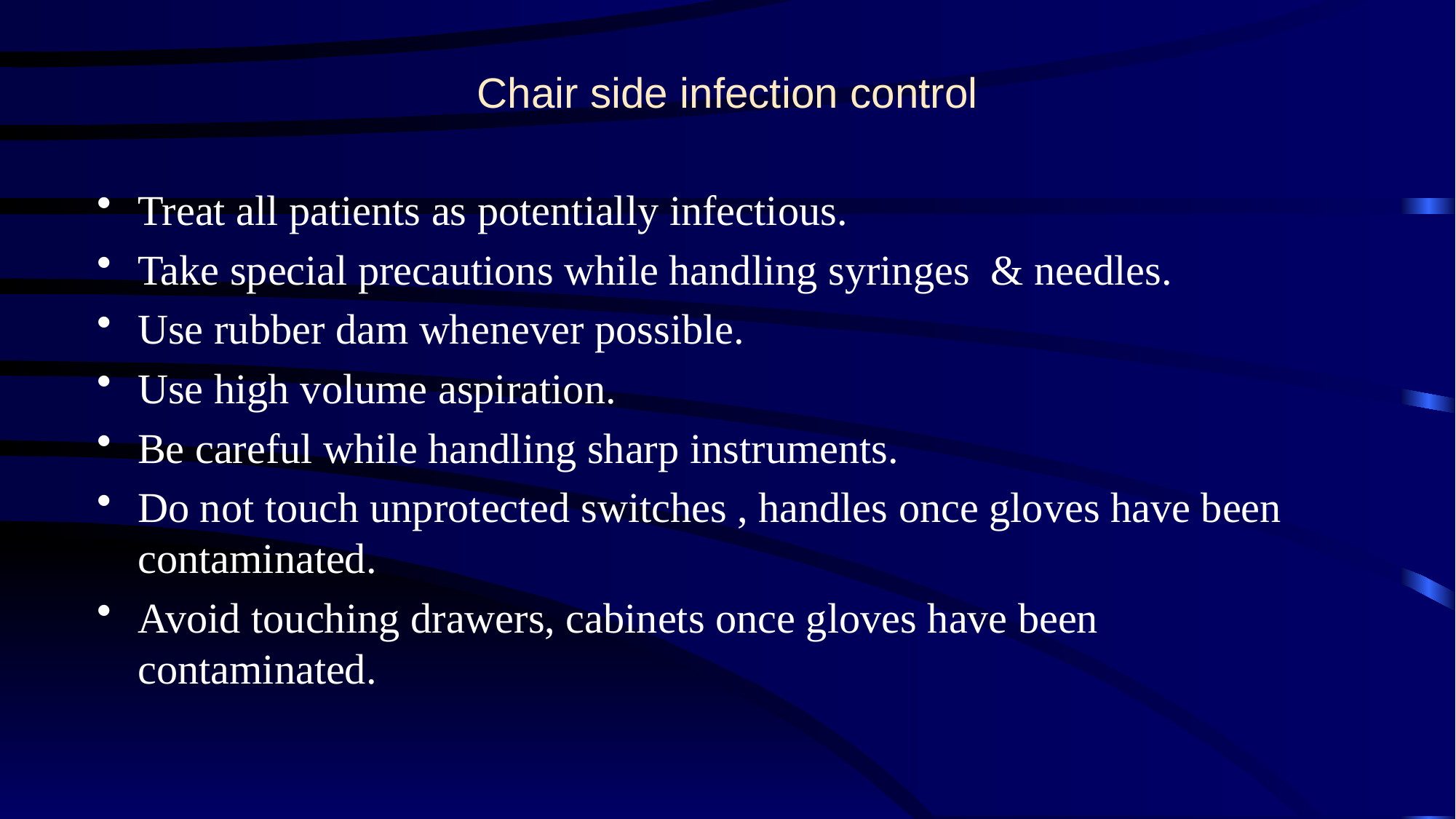

# Chair side infection control
Treat all patients as potentially infectious.
Take special precautions while handling syringes  & needles.
Use rubber dam whenever possible.
Use high volume aspiration.
Be careful while handling sharp instruments.
Do not touch unprotected switches , handles once gloves have been contaminated.
Avoid touching drawers, cabinets once gloves have been contaminated.